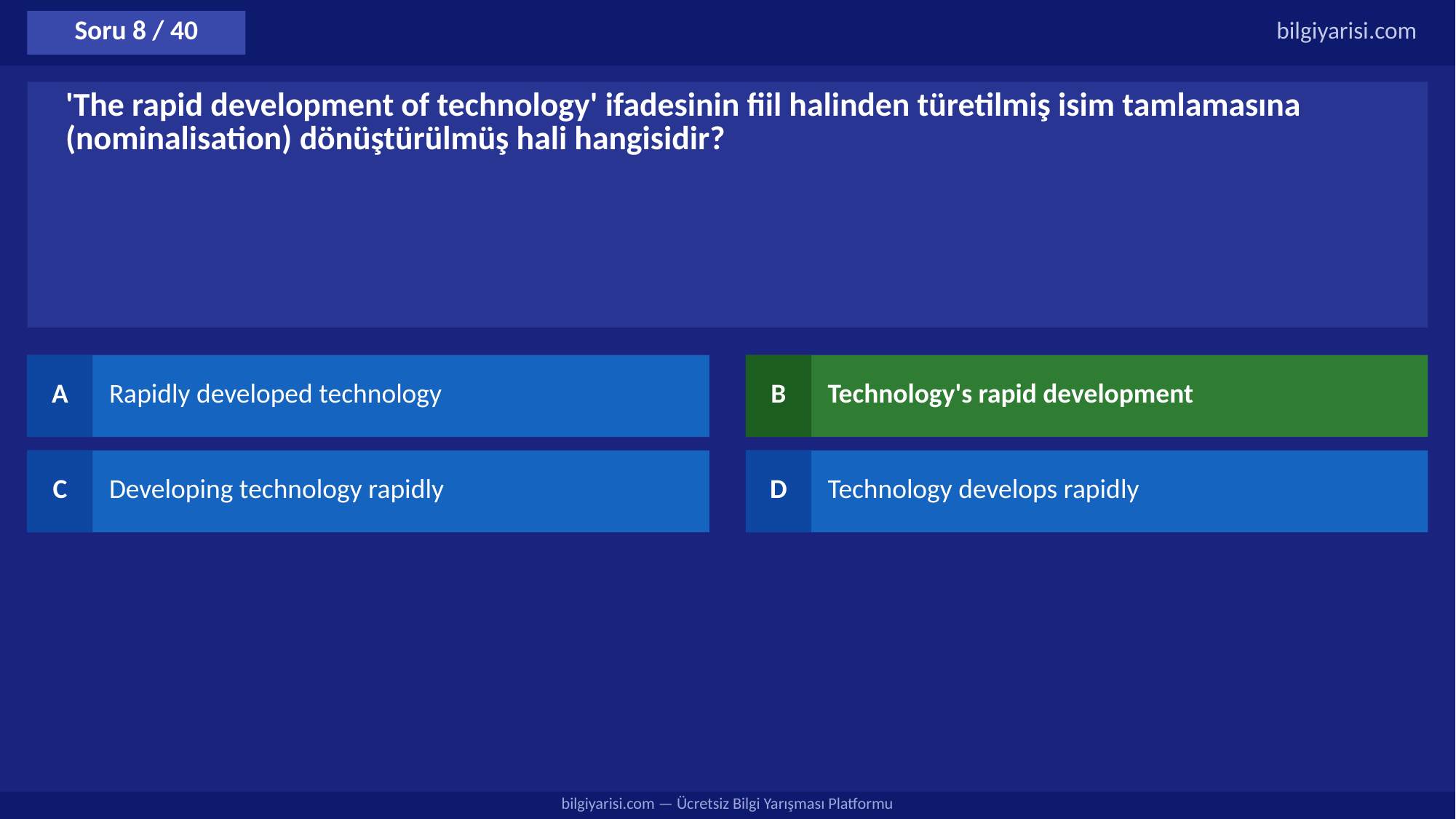

Soru 8 / 40
bilgiyarisi.com

'The rapid development of technology' ifadesinin fiil halinden türetilmiş isim tamlamasına (nominalisation) dönüştürülmüş hali hangisidir?

A
Rapidly developed technology

B
Technology's rapid development

C
Developing technology rapidly

D
Technology develops rapidly
bilgiyarisi.com — Ücretsiz Bilgi Yarışması Platformu